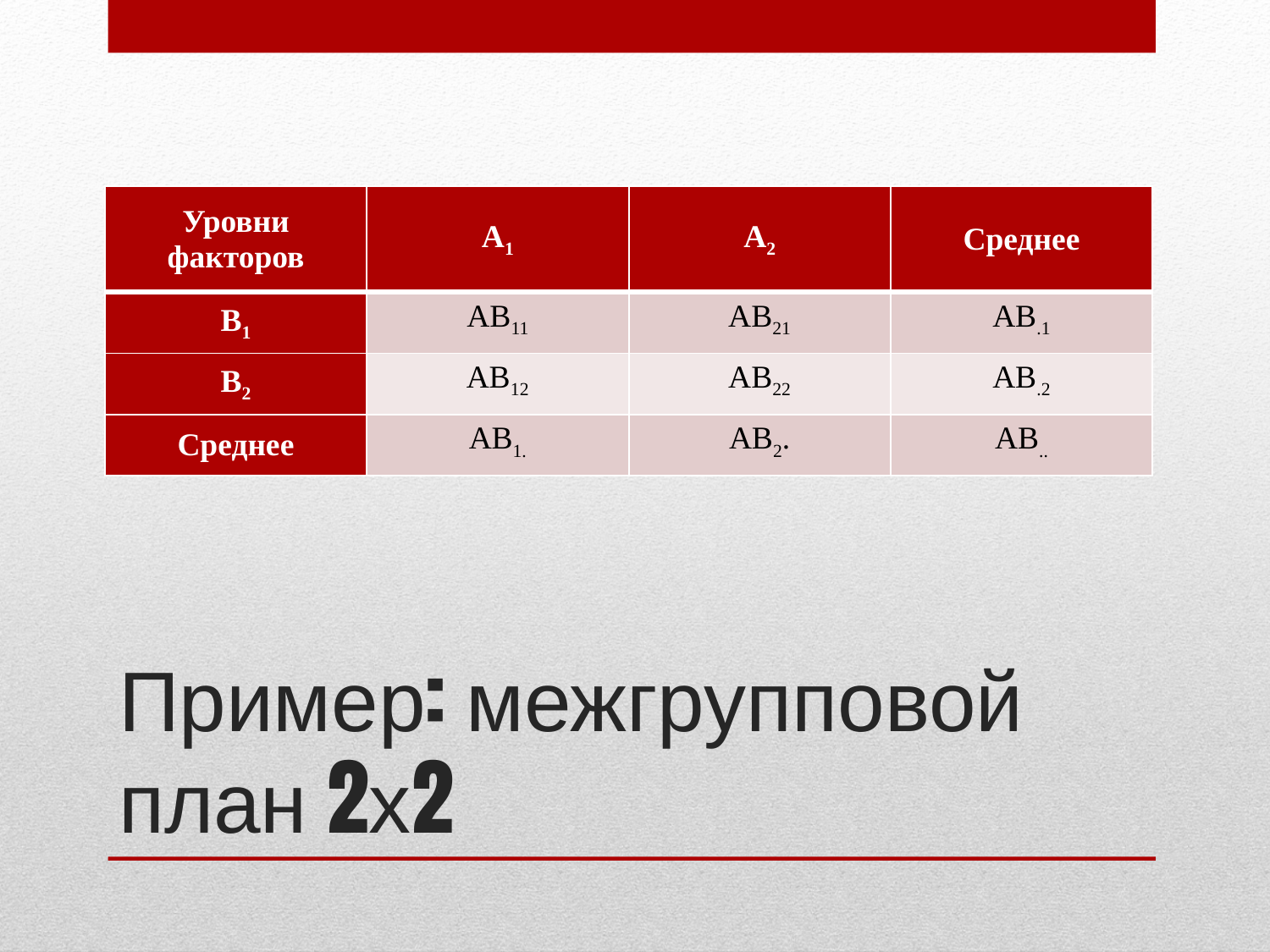

| Уровни факторов | А1 | А2 | Среднее |
| --- | --- | --- | --- |
| B1 | AB11 | AB21 | AB.1 |
| B2 | AB12 | AB22 | AB.2 |
| Среднее | AB1. | AB2. | AB.. |
# Пример: межгрупповой план 2х2